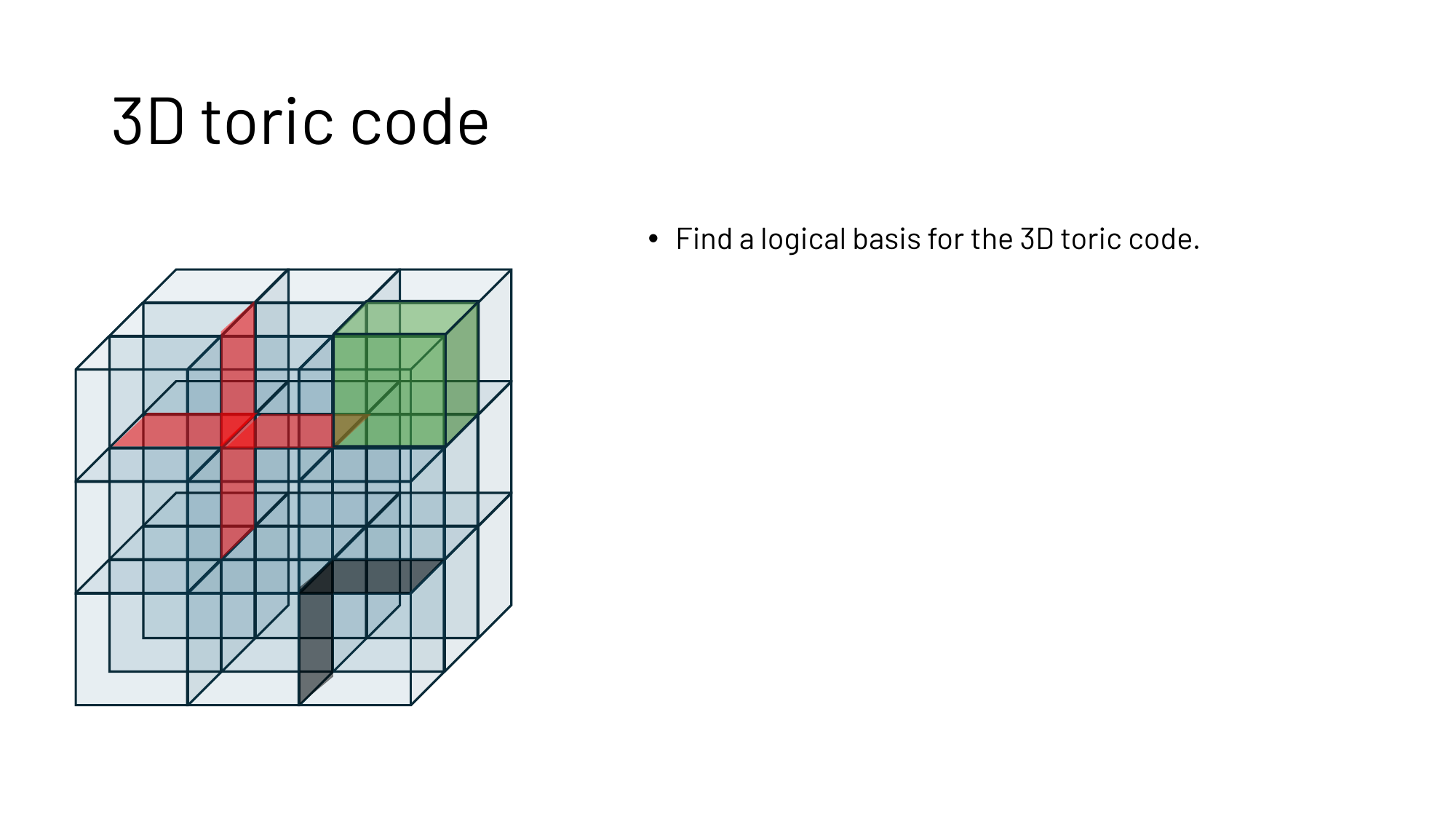

# 3D toric code
Find a logical basis for the 3D toric code.